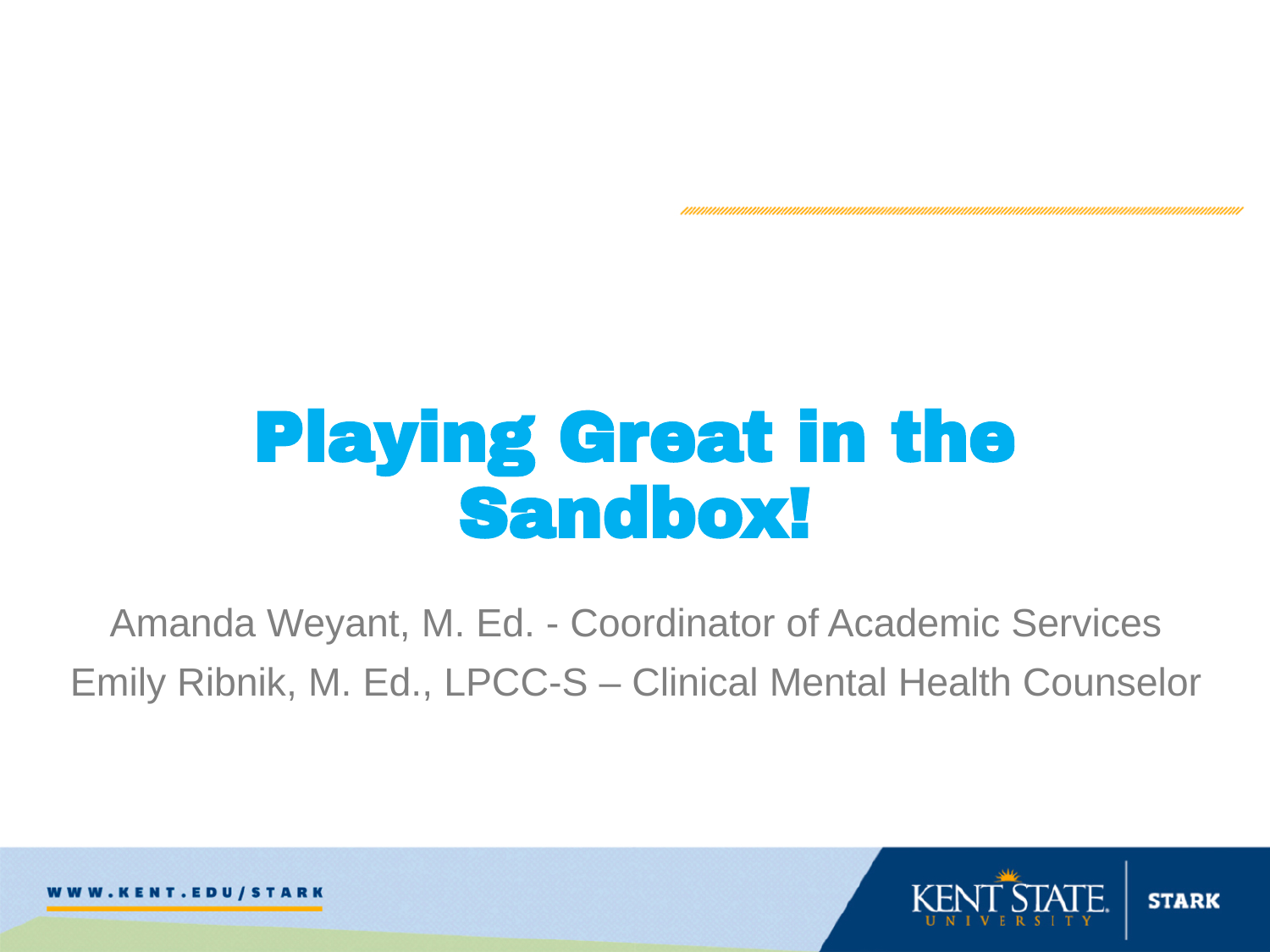

Playing Great in the Sandbox!

Amanda Weyant, M. Ed. - Coordinator of Academic Services
Emily Ribnik, M. Ed., LPCC-S – Clinical Mental Health Counselor